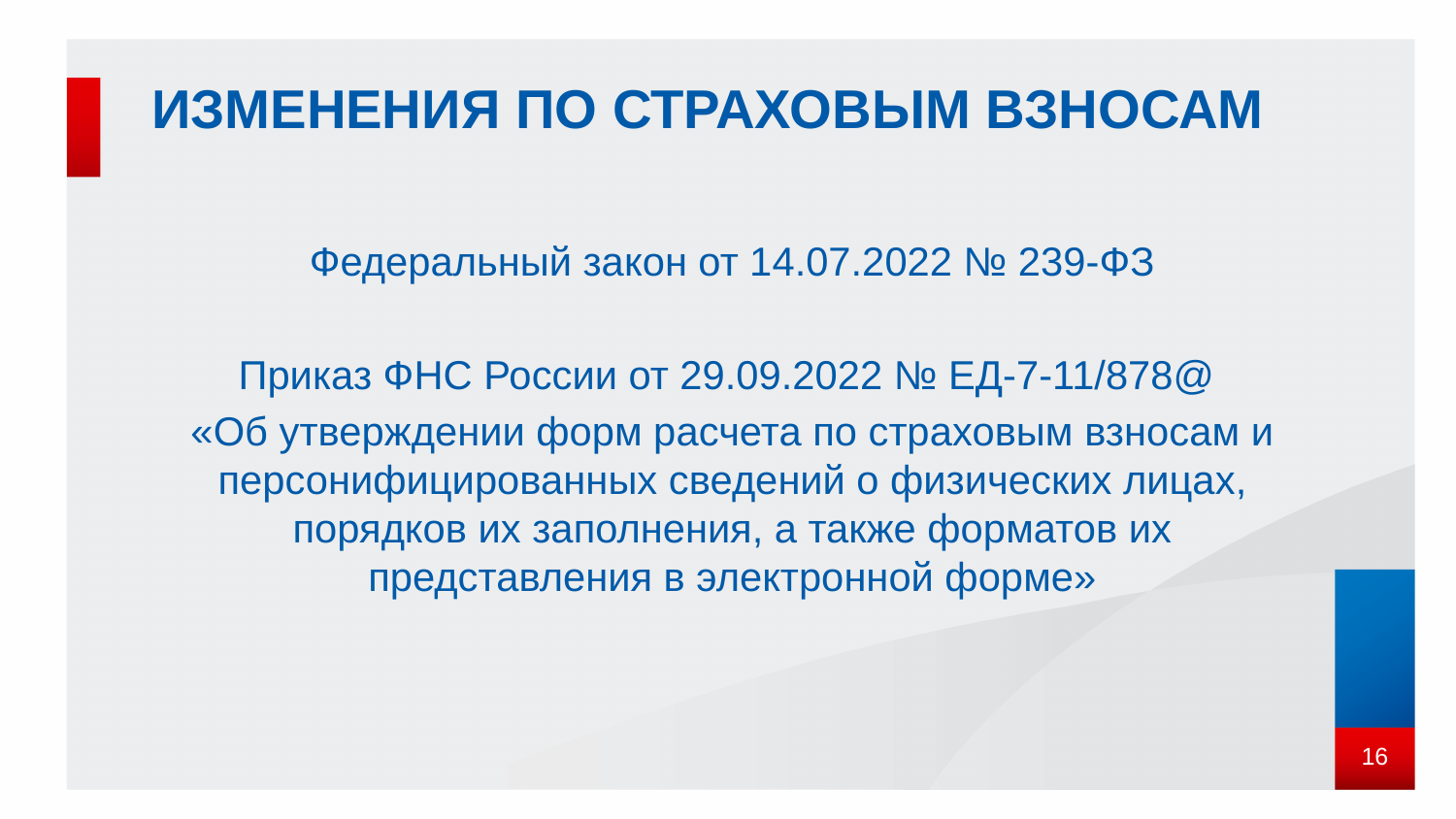

# ИЗМЕНЕНИЯ ПО СТРАХОВЫМ ВЗНОСАМ

Федеральный закон от 14.07.2022 № 239-ФЗ

Приказ ФНС России от 29.09.2022 № ЕД-7-11/878@
«Об утверждении форм расчета по страховым взносам и персонифицированных сведений о физических лицах, порядков их заполнения, а также форматов их представления в электронной форме»
16